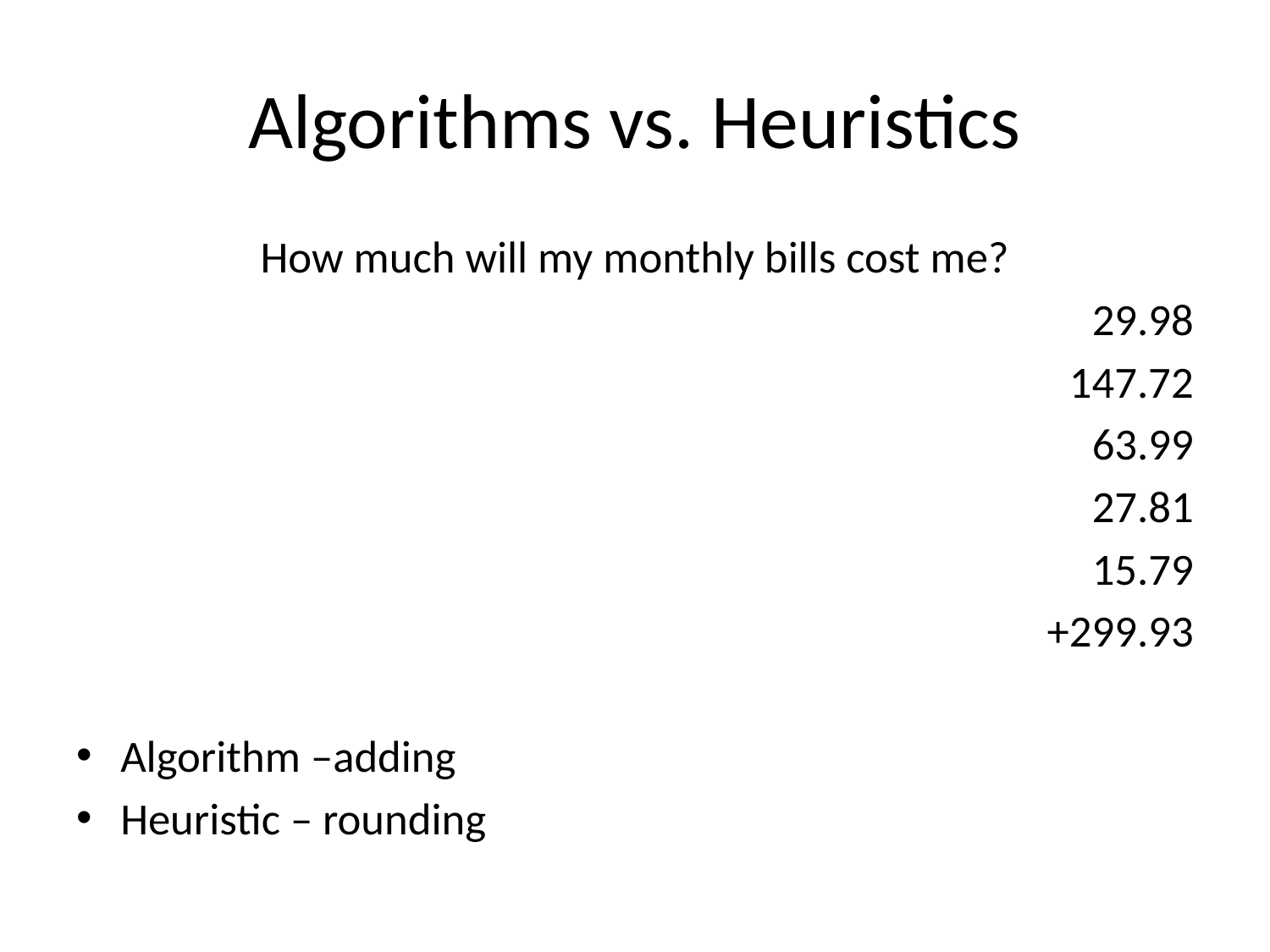

# Algorithms vs. Heuristics
How much will my monthly bills cost me?
29.98
147.72
63.99
27.81
15.79
+299.93

Algorithm –adding
Heuristic – rounding